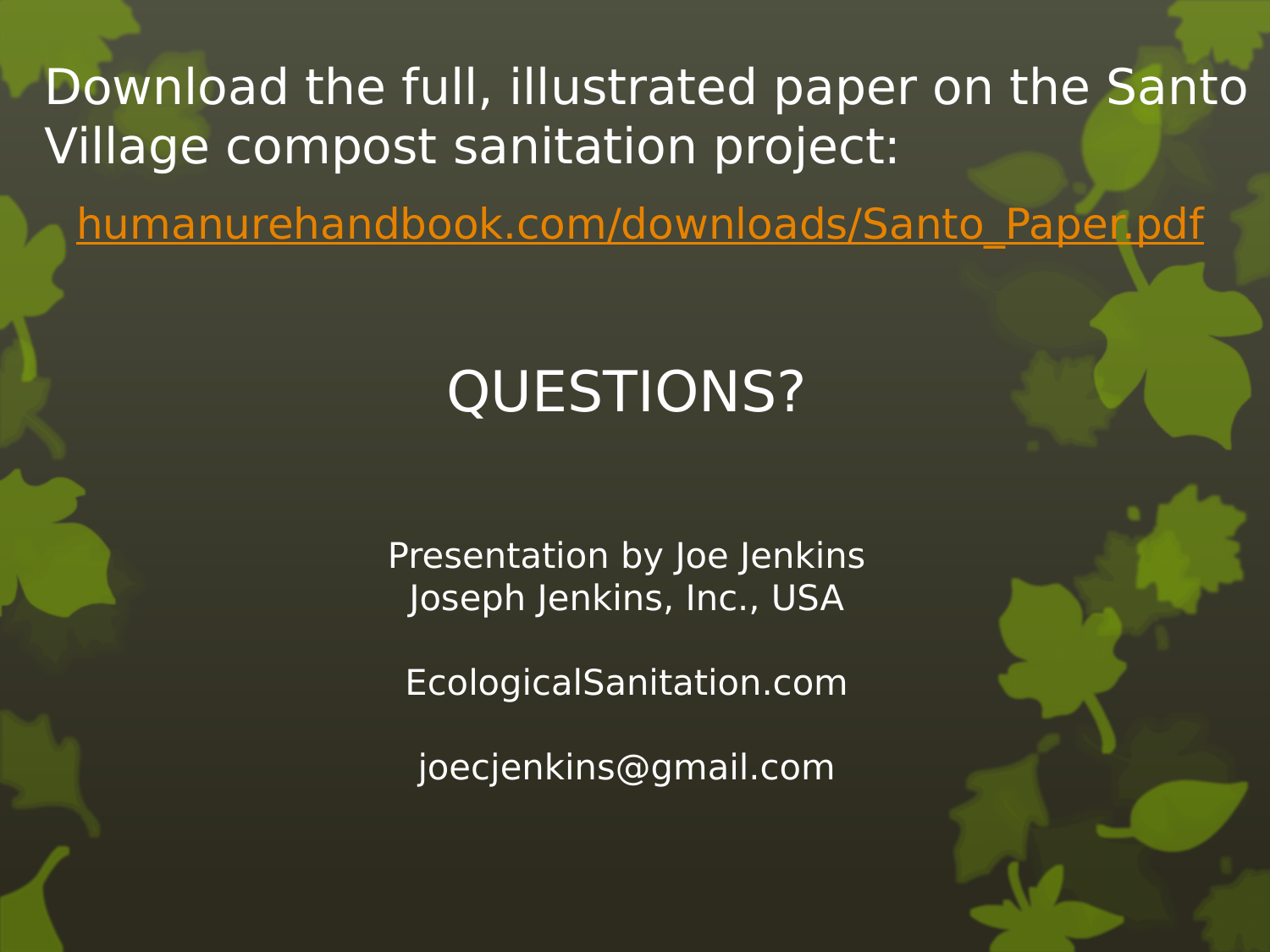

# Download the full, illustrated paper on the Santo Village compost sanitation project:
humanurehandbook.com/downloads/Santo_Paper.pdf
QUESTIONS?

Presentation by Joe Jenkins
Joseph Jenkins, Inc., USA

EcologicalSanitation.com

joecjenkins@gmail.com